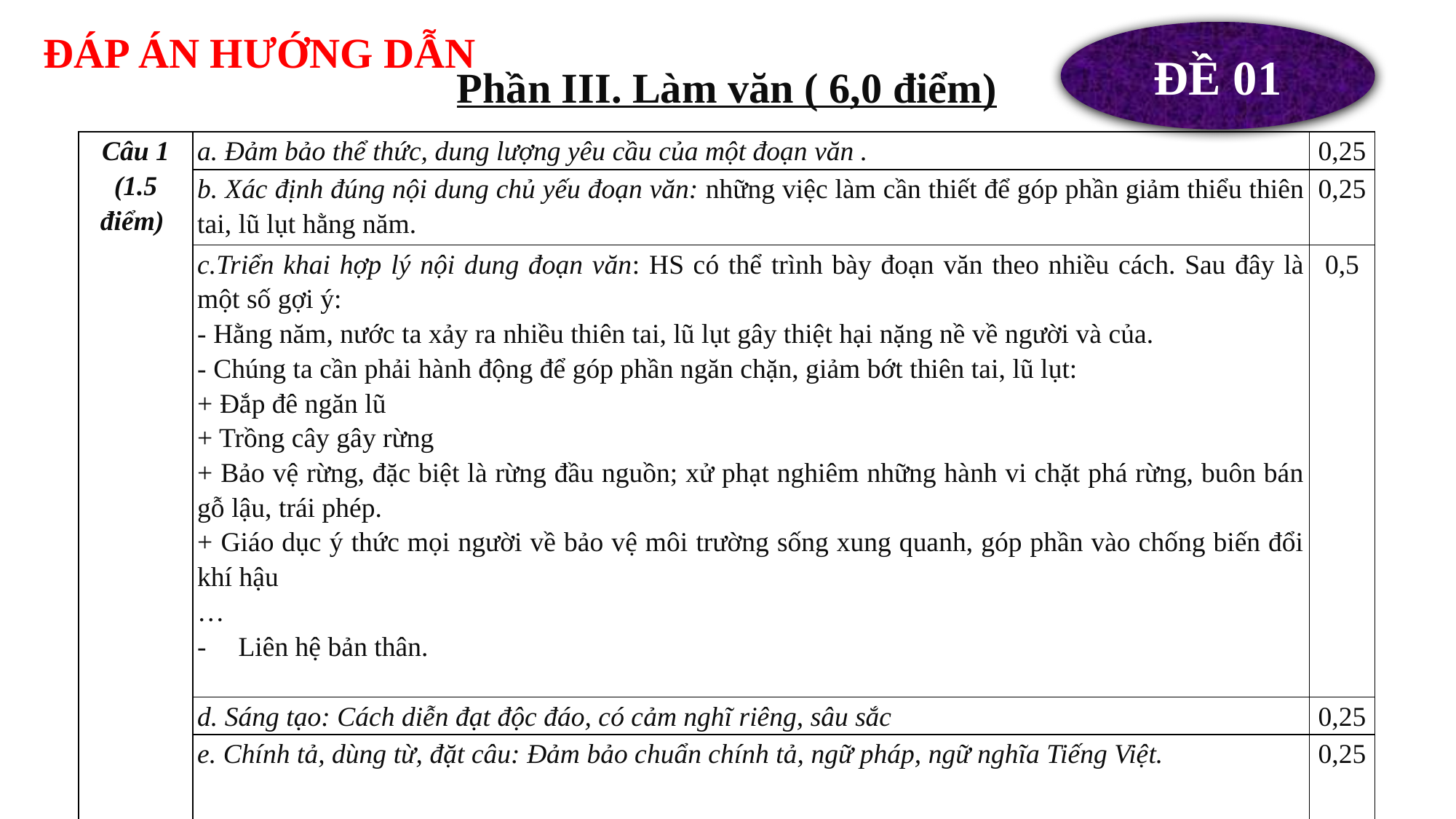

ĐÁP ÁN HƯỚNG DẪN
ĐỀ 01
Phần III. Làm văn ( 6,0 điểm)
| Câu 1 (1.5 điểm) | a. Đảm bảo thể thức, dung lượng yêu cầu của một đoạn văn . | 0,25 |
| --- | --- | --- |
|  | b. Xác định đúng nội dung chủ yếu đoạn văn: những việc làm cần thiết để góp phần giảm thiểu thiên tai, lũ lụt hằng năm. | 0,25 |
|  | c.Triển khai hợp lý nội dung đoạn văn: HS có thể trình bày đoạn văn theo nhiều cách. Sau đây là một số gợi ý: - Hằng năm, nước ta xảy ra nhiều thiên tai, lũ lụt gây thiệt hại nặng nề về người và của. - Chúng ta cần phải hành động để góp phần ngăn chặn, giảm bớt thiên tai, lũ lụt: + Đắp đê ngăn lũ + Trồng cây gây rừng + Bảo vệ rừng, đặc biệt là rừng đầu nguồn; xử phạt nghiêm những hành vi chặt phá rừng, buôn bán gỗ lậu, trái phép. + Giáo dục ý thức mọi người về bảo vệ môi trường sống xung quanh, góp phần vào chống biến đổi khí hậu … Liên hệ bản thân. | 0,5 |
|  | d. Sáng tạo: Cách diễn đạt độc đáo, có cảm nghĩ riêng, sâu sắc | 0,25 |
|  | e. Chính tả, dùng từ, đặt câu: Đảm bảo chuẩn chính tả, ngữ pháp, ngữ nghĩa Tiếng Việt. | 0,25 |